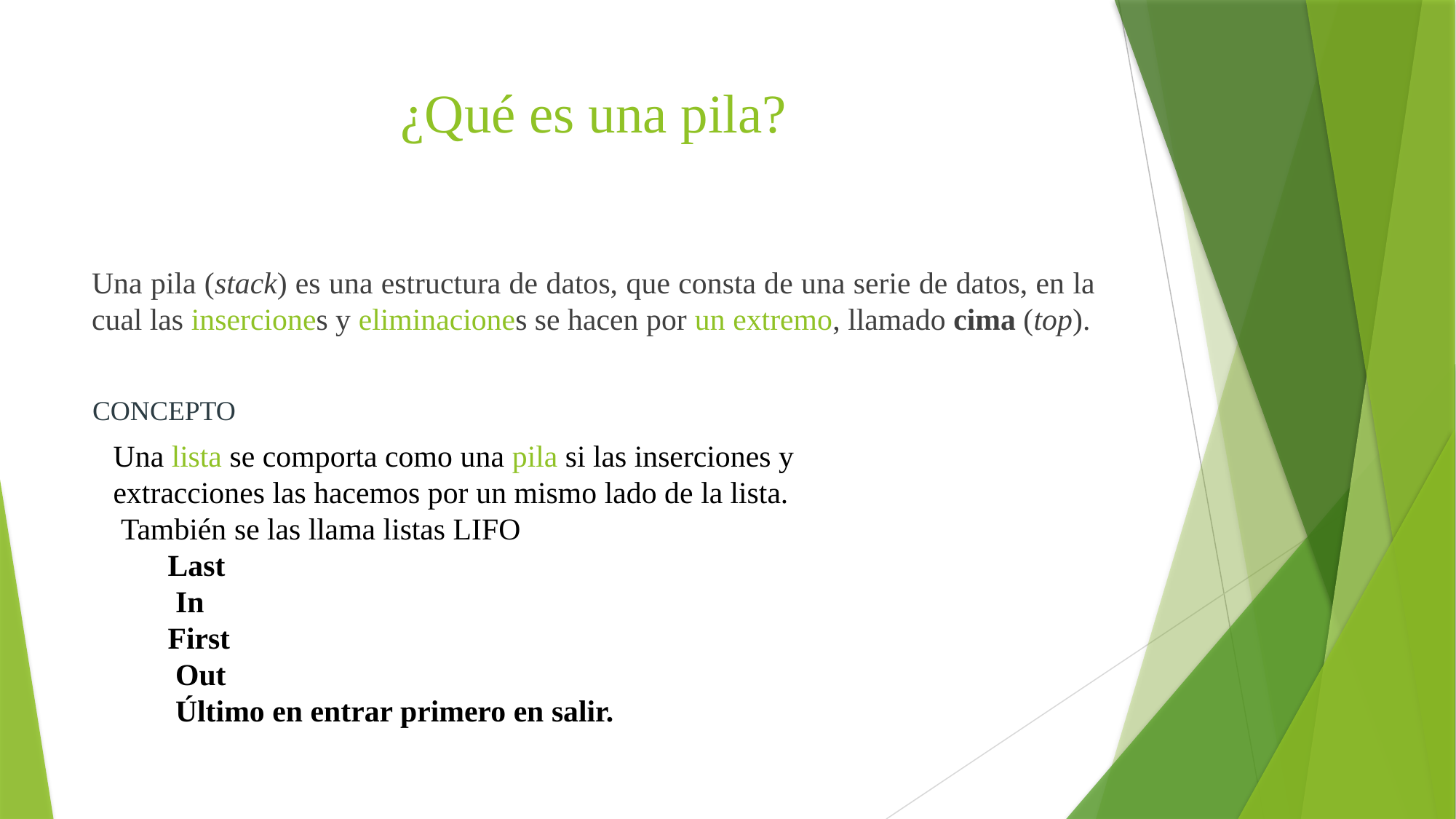

# ¿Qué es una pila?
Una pila (stack) es una estructura de datos, que consta de una serie de datos, en la cual las inserciones y eliminaciones se hacen por un extremo, llamado cima (top).

CONCEPTO
Una lista se comporta como una pila si las inserciones y extracciones las hacemos por un mismo lado de la lista.
 También se las llama listas LIFO
Last
 In
First
 Out
 Último en entrar primero en salir.